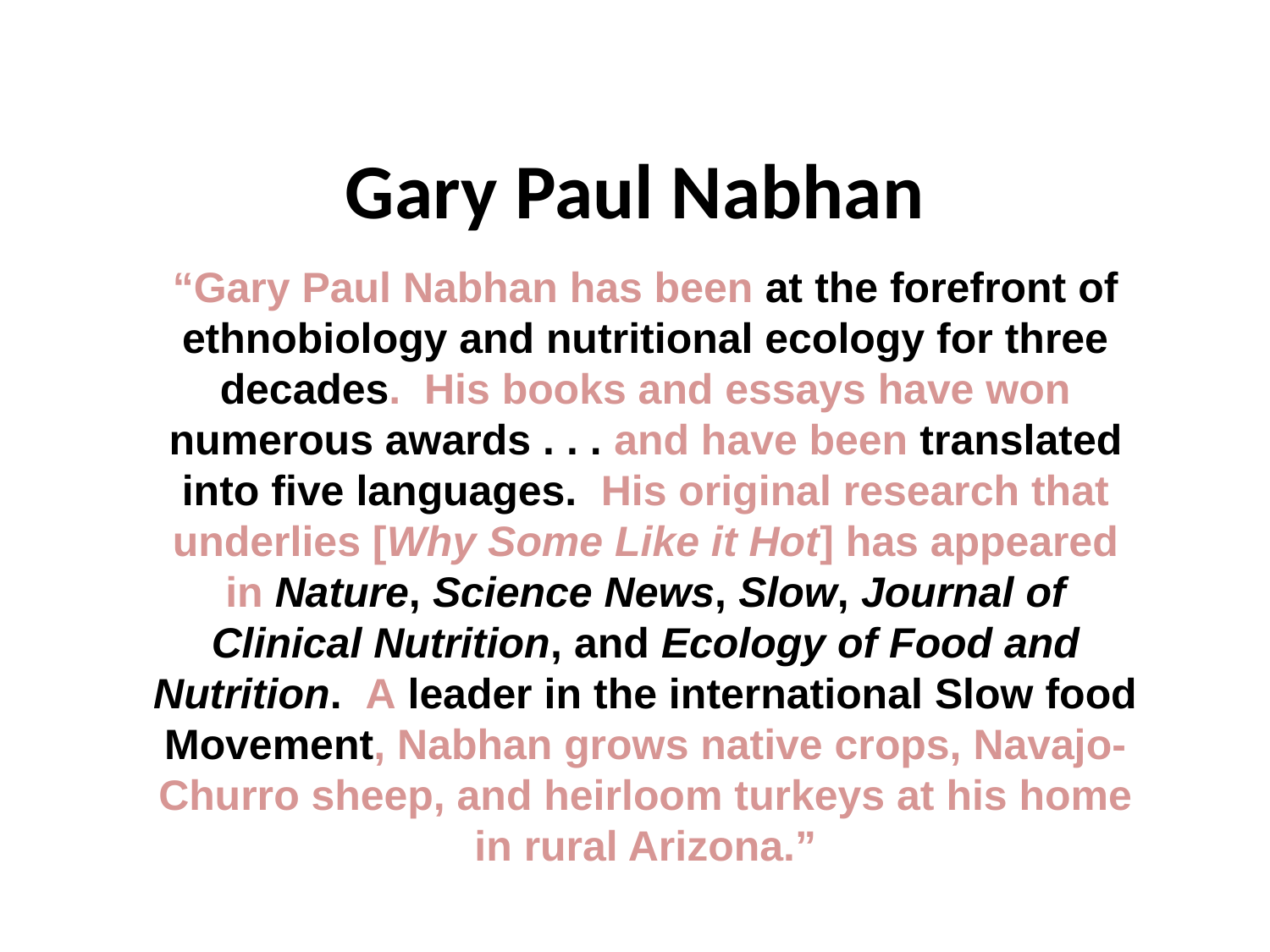

Gary Paul Nabhan
Why Some Like it Hot
Favism / sickle cell anemia
		(G6PD)
Sardinia
Crete
supertasters
lactose intolerance
alcohol tolerance

“Gary Paul Nabhan has been at the forefront of ethnobiology and nutritional ecology for three decades.  His books and essays have won numerous awards . . . and have been translated into five languages.  His original research that underlies [Why Some Like it Hot] has appeared in Nature, Science News, Slow, Journal of Clinical Nutrition, and Ecology of Food and Nutrition.  A leader in the international Slow food Movement, Nabhan grows native crops, Navajo-Churro sheep, and heirloom turkeys at his home in rural Arizona.”